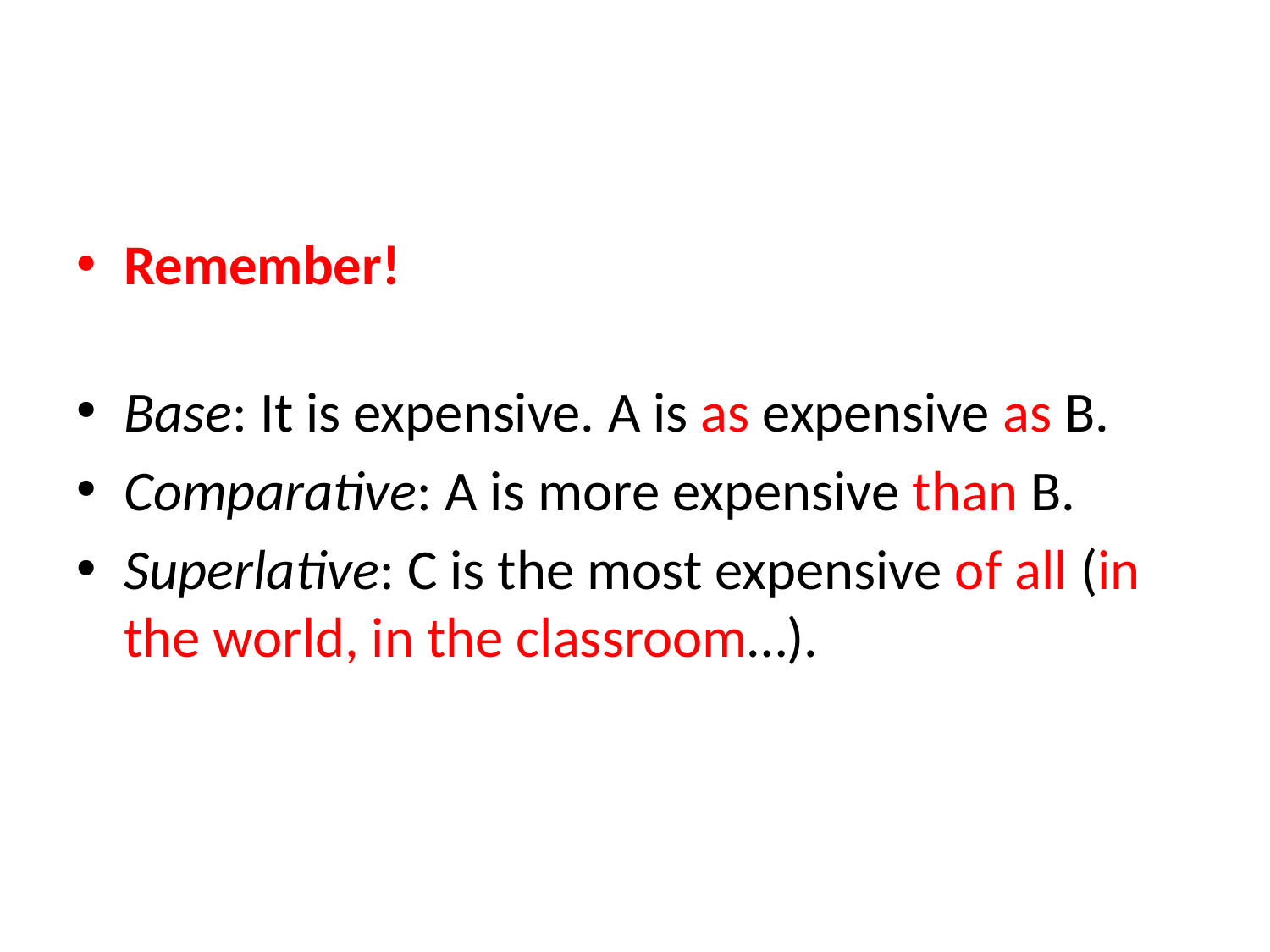

#
Remember!
Base: It is expensive. A is as expensive as B.
Comparative: A is more expensive than B.
Superlative: C is the most expensive of all (in the world, in the classroom…).